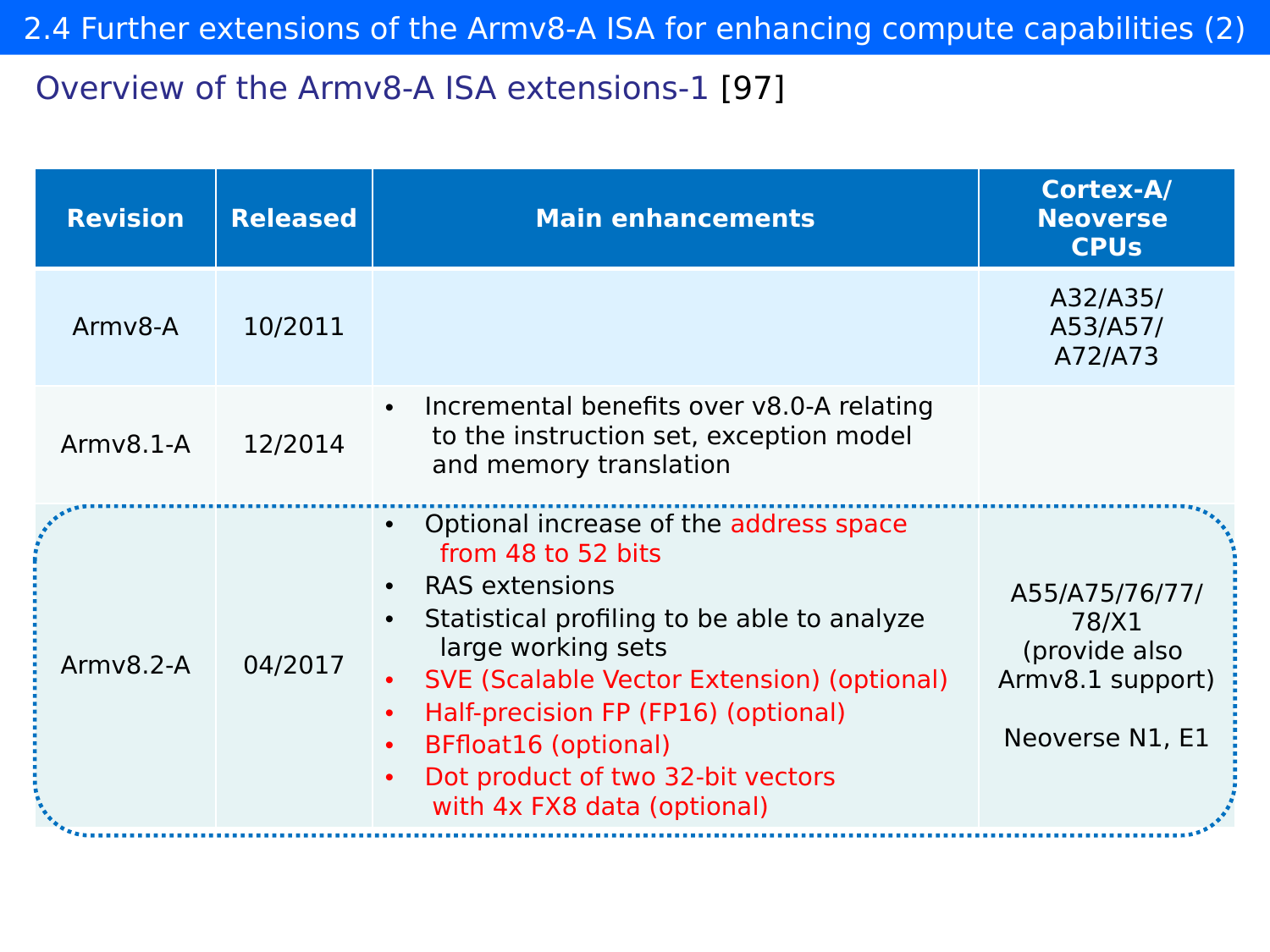

# 2.4 Further extensions of the Armv8-A ISA for enhancing compute capabilities (2)
Overview of the Armv8-A ISA extensions-1 [97]
| Revision | Released | Main enhancements | Cortex-A/ Neoverse CPUs |
| --- | --- | --- | --- |
| Armv8-A | 10/2011 |  | A32/A35/ A53/A57/ A72/A73 |
| Armv8.1-A | 12/2014 | Incremental benefits over v8.0-A relating to the instruction set, exception model and memory translation |  |
| Armv8.2-A | 04/2017 | Optional increase of the address space from 48 to 52 bits RAS extensions Statistical profiling to be able to analyze large working sets SVE (Scalable Vector Extension) (optional) Half-precision FP (FP16) (optional) BFfloat16 (optional) Dot product of two 32-bit vectors with 4x FX8 data (optional) | A55/A75/76/77/ 78/X1 (provide also Armv8.1 support) Neoverse N1, E1 |